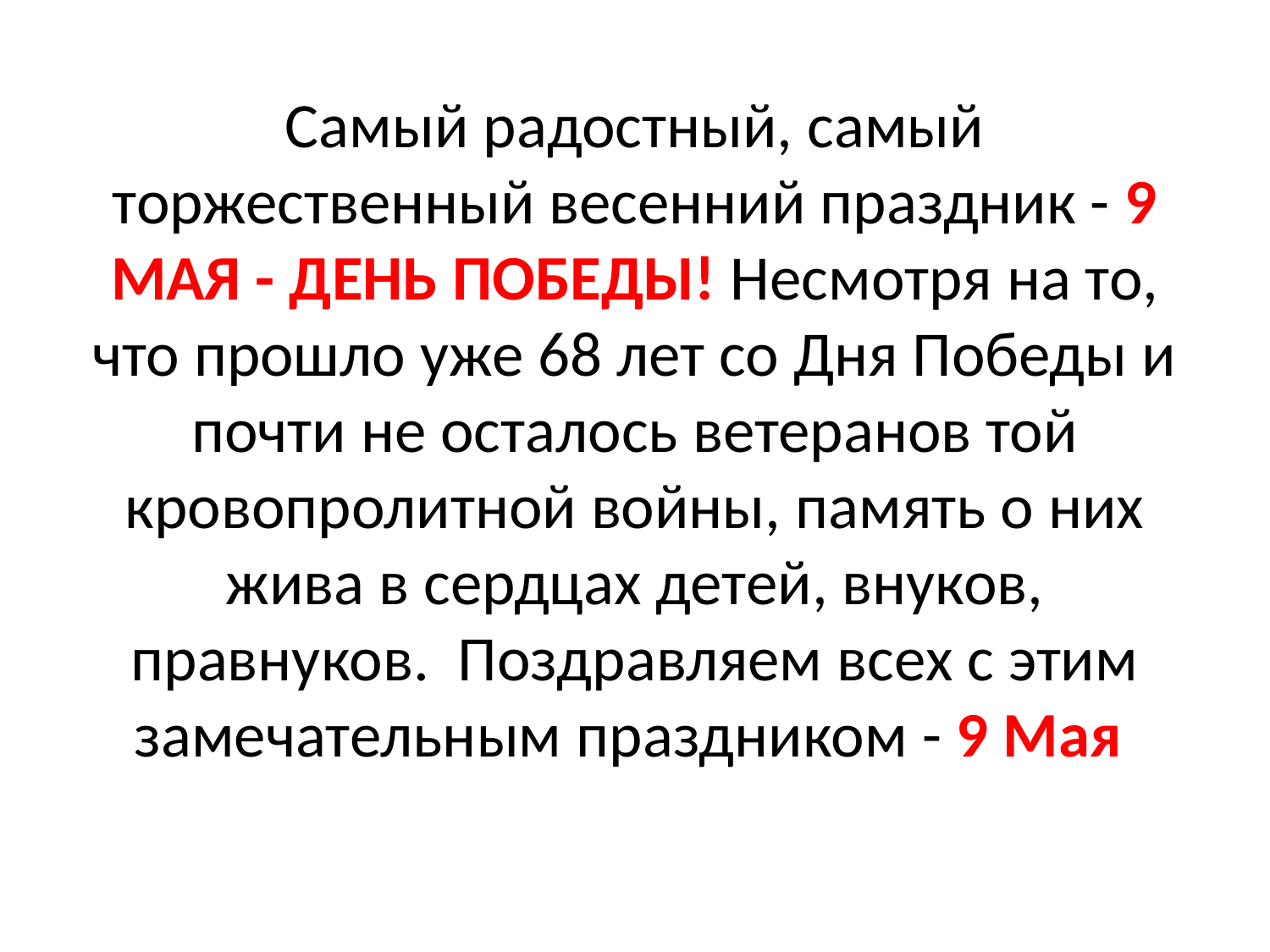

# Самый радостный, самый торжественный весенний праздник - 9 МАЯ - ДЕНЬ ПОБЕДЫ! Несмотря на то, что прошло уже 68 лет со Дня Победы и почти не осталось ветеранов той кровопролитной войны, память о них жива в сердцах детей, внуков, правнуков.  Поздравляем всех с этим замечательным праздником - 9 Мая